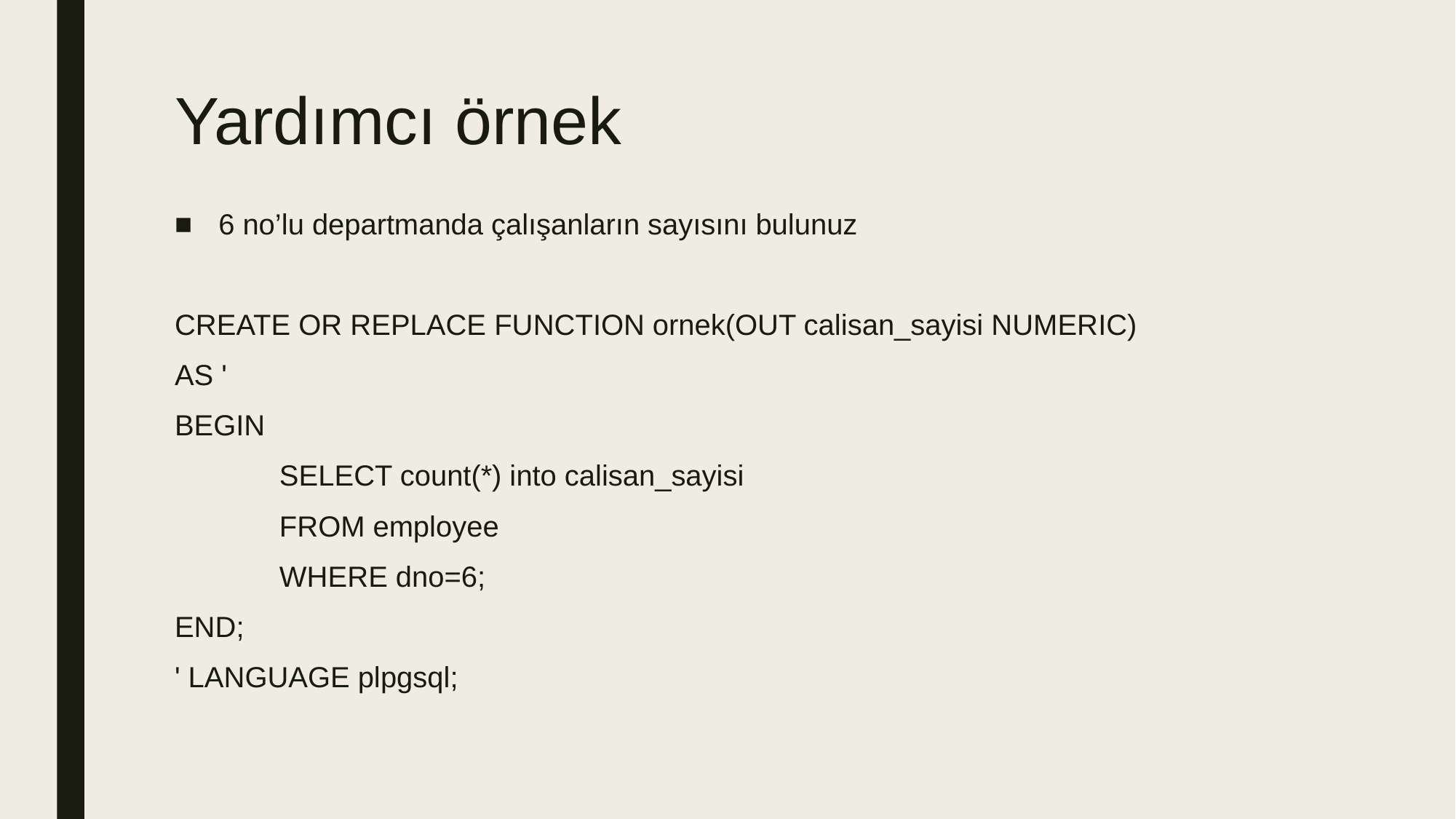

# Yardımcı örnek
6 no’lu departmanda çalışanların sayısını bulunuz

CREATE OR REPLACE FUNCTION ornek(OUT calisan_sayisi NUMERIC)
AS '
BEGIN
	SELECT count(*) into calisan_sayisi
	FROM employee
	WHERE dno=6;
END;
' LANGUAGE plpgsql;